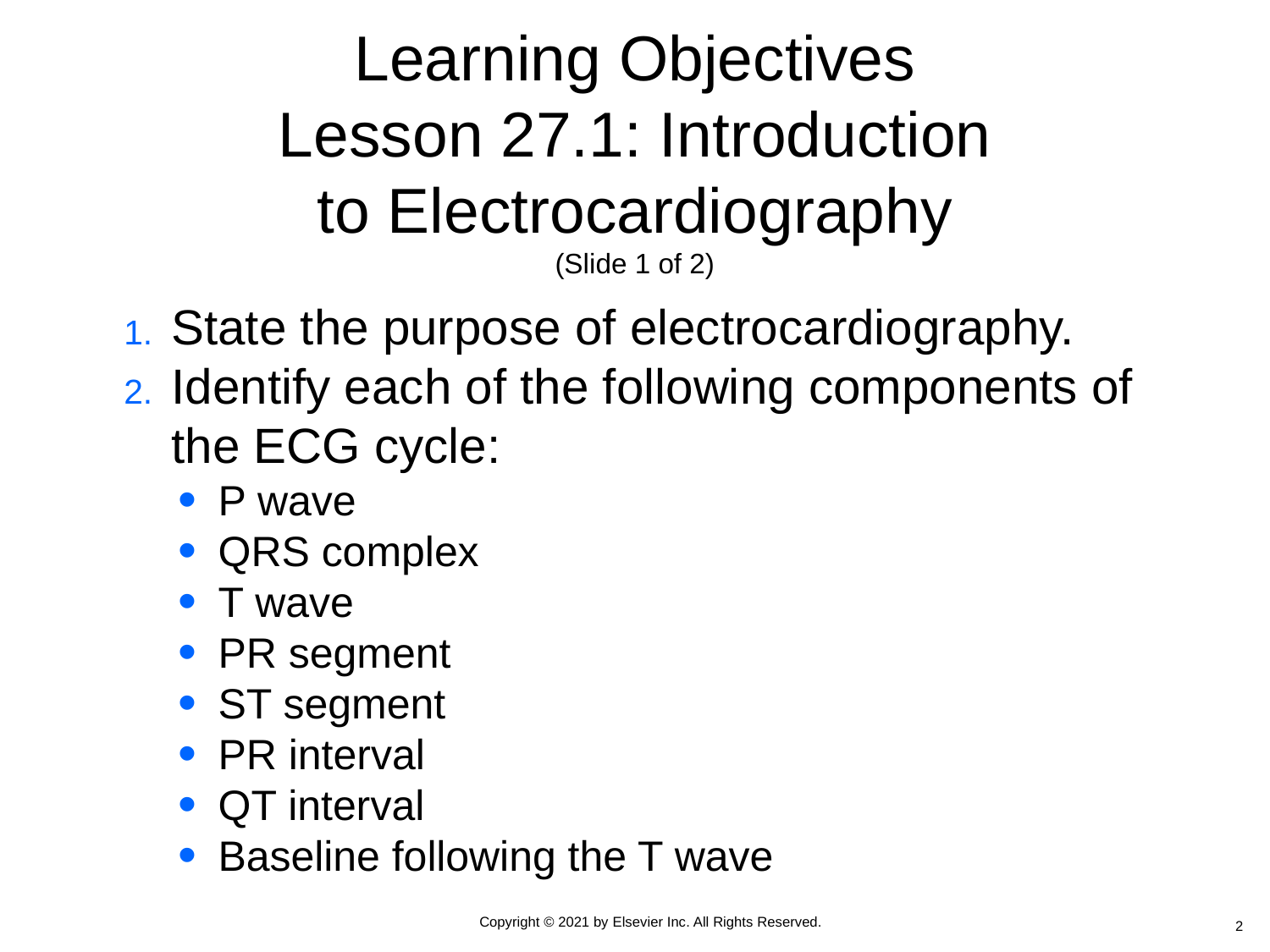

# Learning Objectives Lesson 27.1: Introduction to Electrocardiography (Slide 1 of 2)
State the purpose of electrocardiography.
Identify each of the following components of the ECG cycle:
P wave
QRS complex
T wave
PR segment
ST segment
PR interval
QT interval
Baseline following the T wave

2